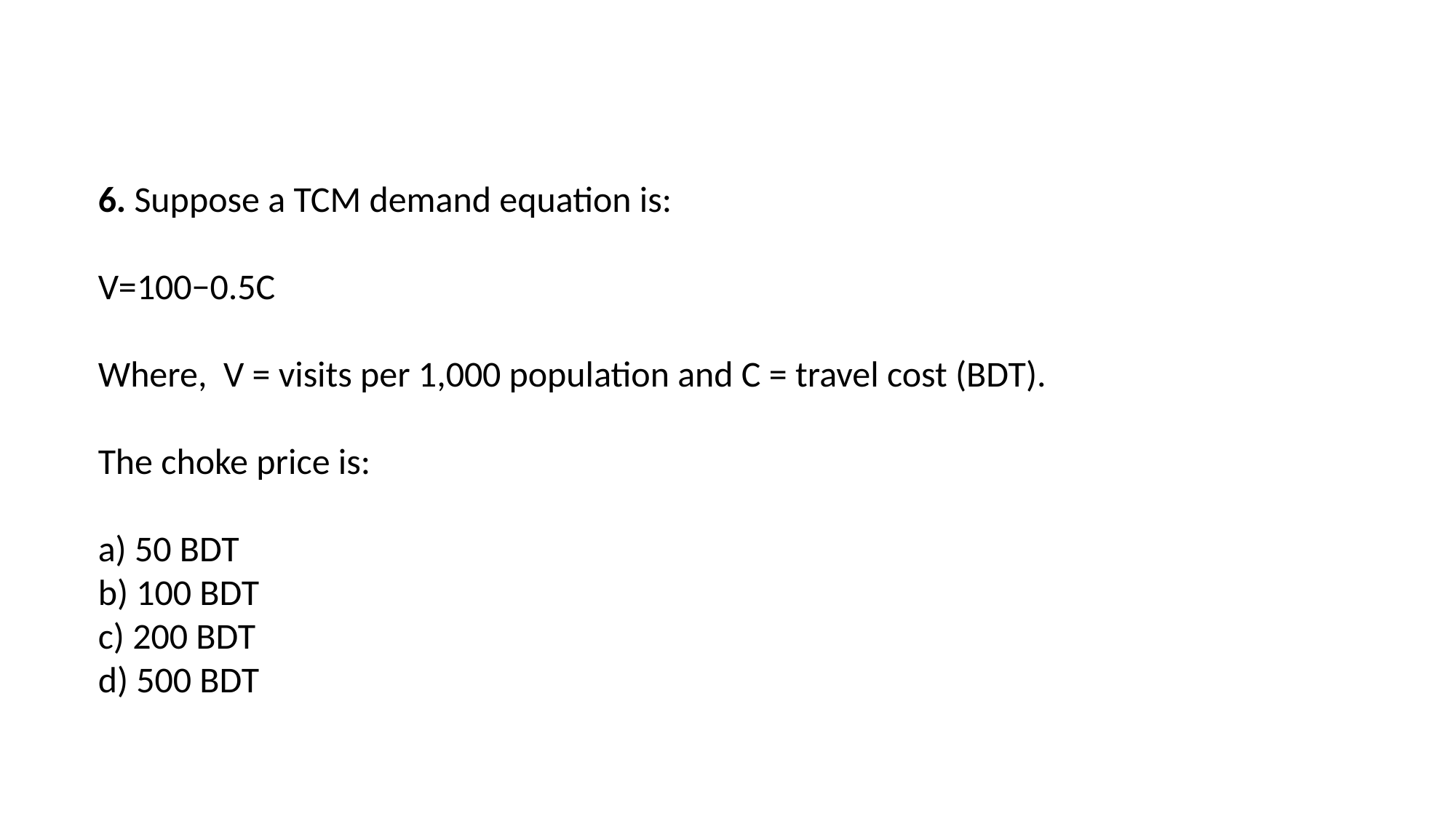

6. Suppose a TCM demand equation is:

V=100−0.5C

Where,  V = visits per 1,000 population and C = travel cost (BDT).
The choke price is:
a) 50 BDT
b) 100 BDT
c) 200 BDT
d) 500 BDT